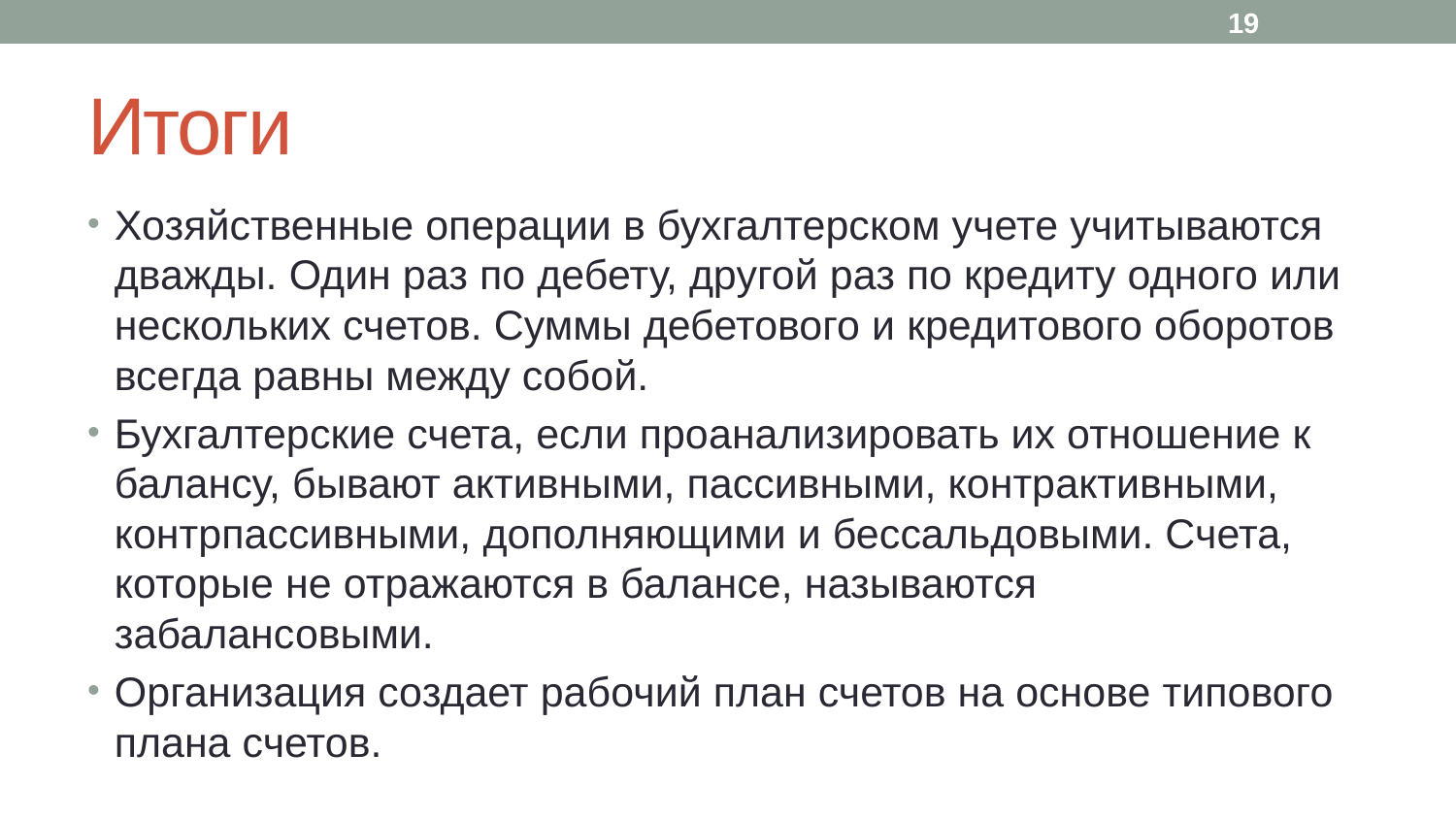

19
# Итоги
Хозяйственные операции в бухгалтерском учете учитываются дважды. Один раз по дебету, другой раз по кредиту одного или нескольких счетов. Суммы дебетового и кредитового оборотов всегда равны между собой.
Бухгалтерские счета, если проанализировать их отношение к балансу, бывают активными, пассивными, контрактивными, контрпассивными, дополняющими и бессальдовыми. Счета, которые не отражаются в балансе, называются забалансовыми.
Организация создает рабочий план счетов на основе типового плана счетов.